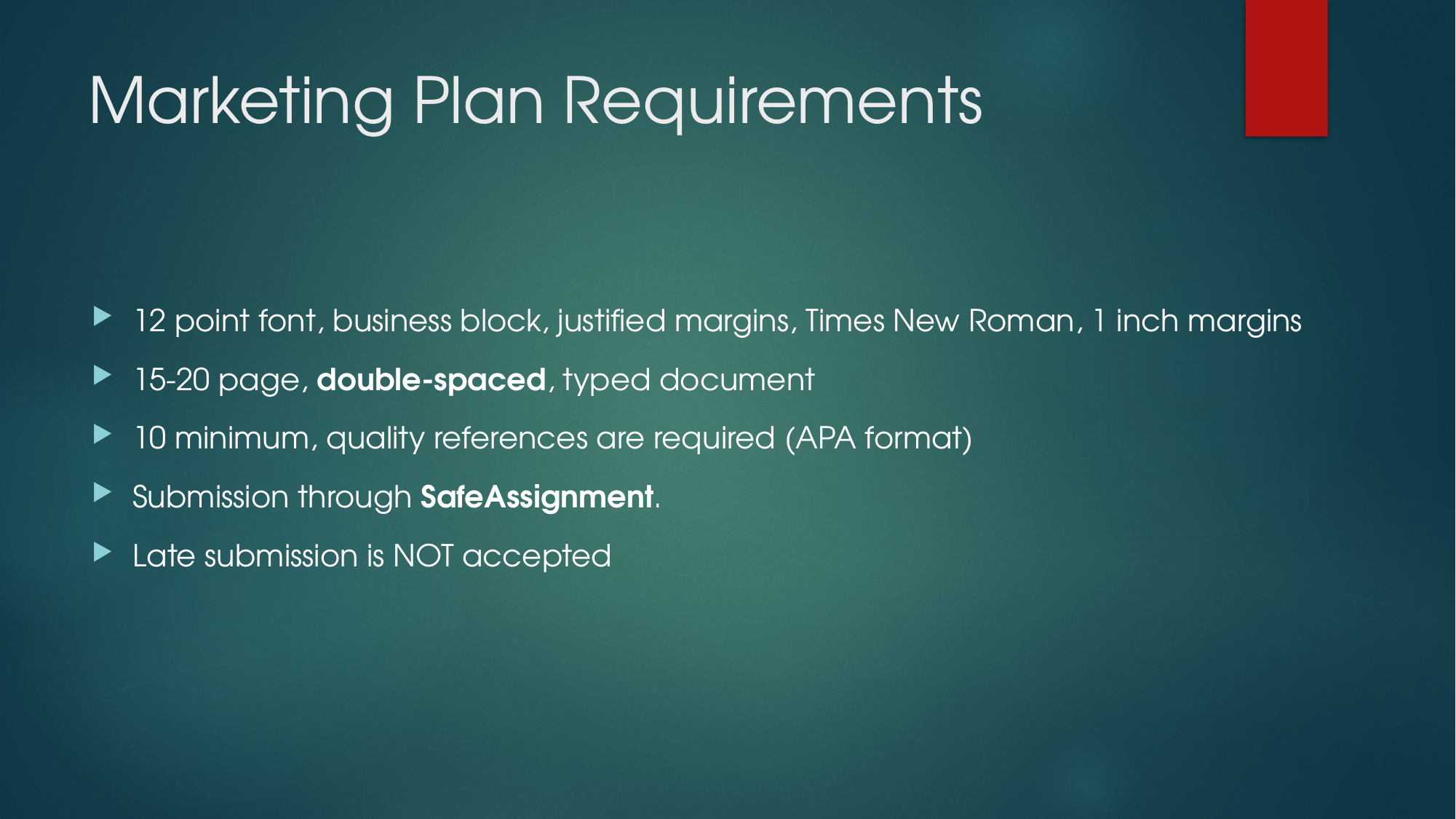

# Marketing Plan Requirements

12 point font, business block, justified margins, Times New Roman, 1 inch margins
15-20 page, double-spaced, typed document
10 minimum, quality references are required (APA format)
Submission through SafeAssignment.
Late submission is NOT accepted